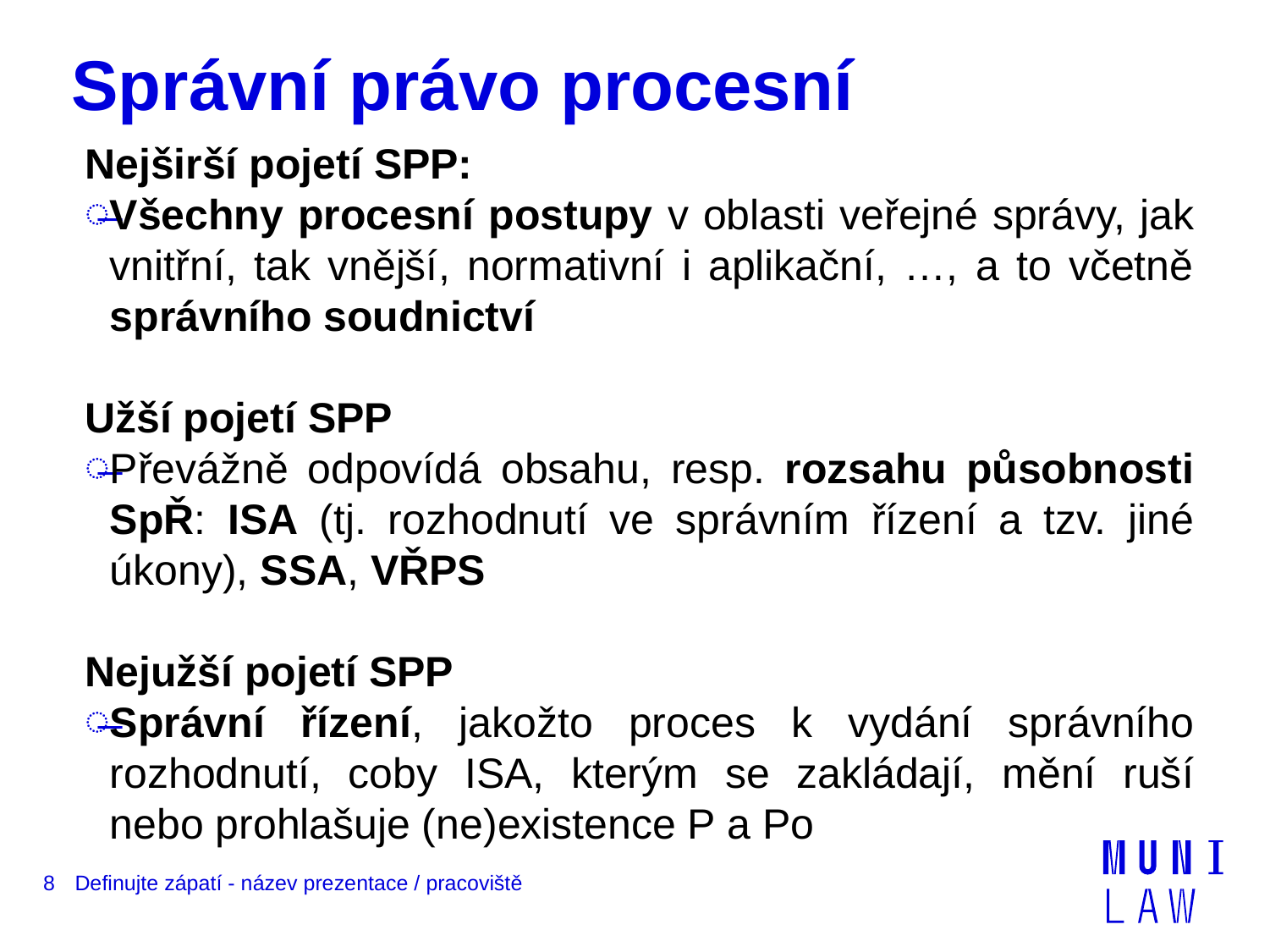

# Správní právo procesní
Nejširší pojetí SPP:
Všechny procesní postupy v oblasti veřejné správy, jak vnitřní, tak vnější, normativní i aplikační, …, a to včetně správního soudnictví

Užší pojetí SPP
Převážně odpovídá obsahu, resp. rozsahu působnosti SpŘ: ISA (tj. rozhodnutí ve správním řízení a tzv. jiné úkony), SSA, VŘPS

Nejužší pojetí SPP
Správní řízení, jakožto proces k vydání správního rozhodnutí, coby ISA, kterým se zakládají, mění ruší nebo prohlašuje (ne)existence P a Po
8
Definujte zápatí - název prezentace / pracoviště